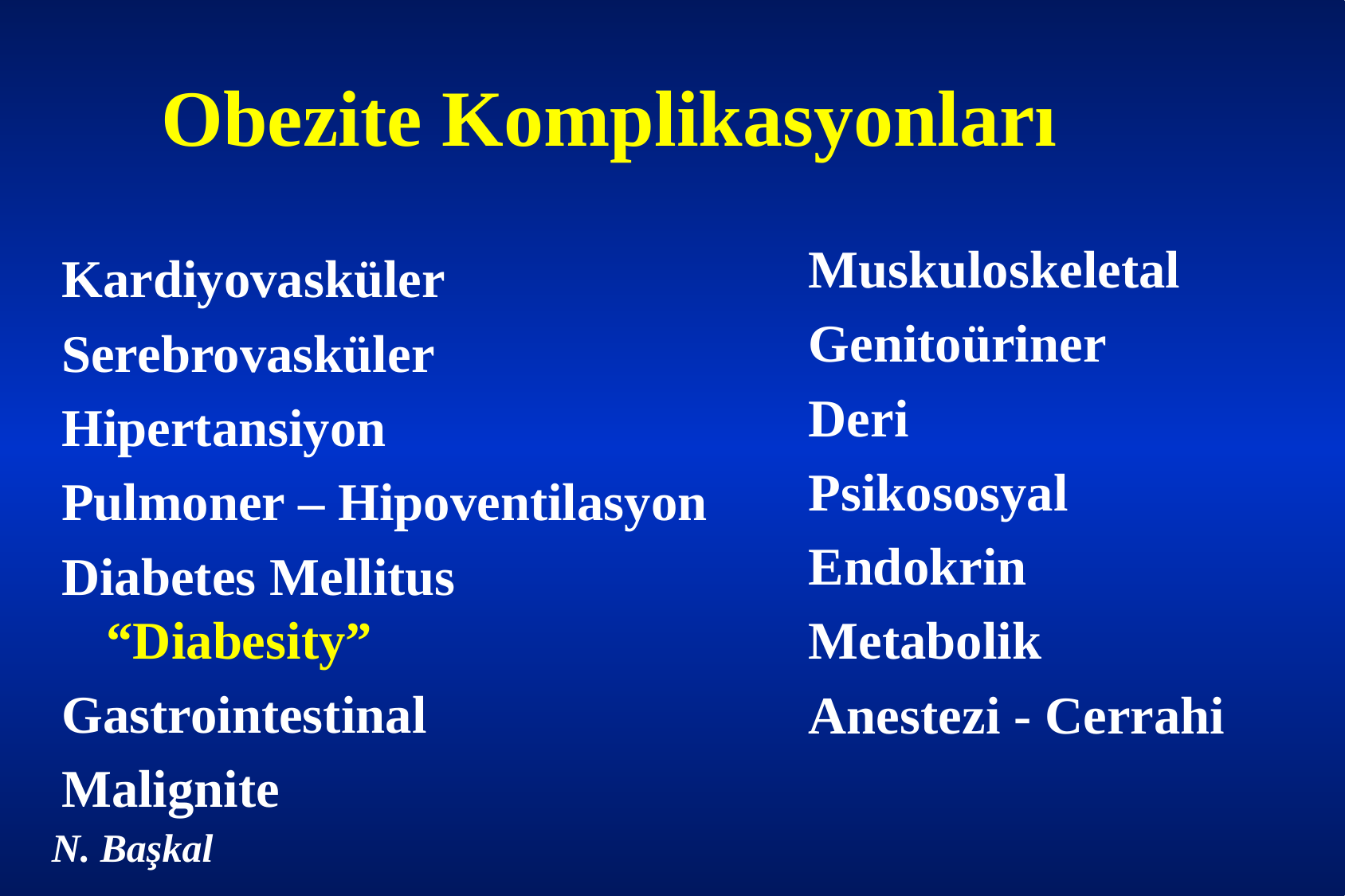

Obezite Komplikasyonları
Muskuloskeletal
Genitoüriner
Deri
Psikososyal
Endokrin
Metabolik
Anestezi - Cerrahi
Kardiyovasküler
Serebrovasküler
Hipertansiyon
Pulmoner – Hipoventilasyon
Diabetes Mellitus “Diabesity”
Gastrointestinal
Malignite
N. Başkal